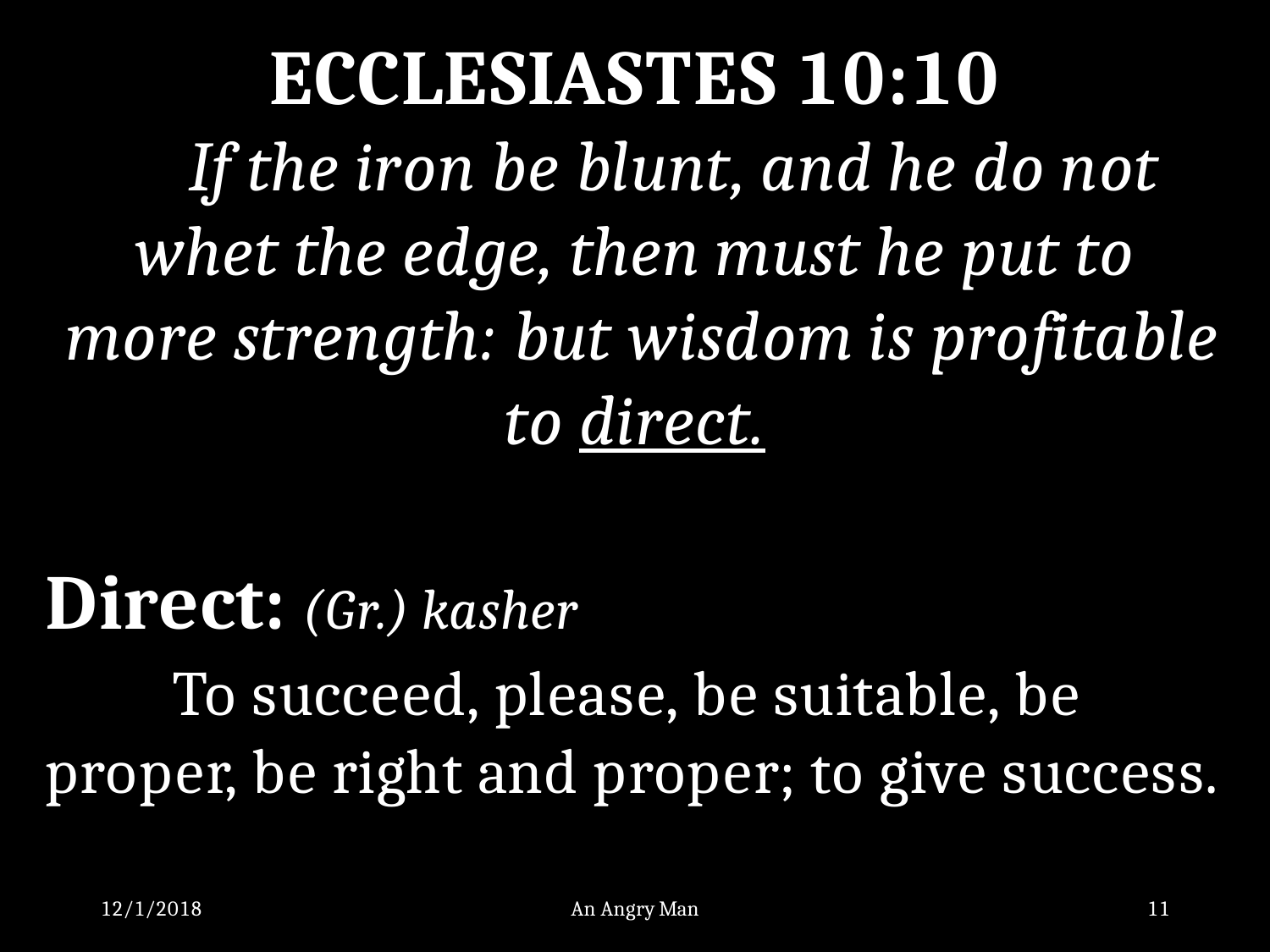

ECCLESIASTES 10:10
     If the iron be blunt, and he do not whet the edge, then must he put to
 more strength: but wisdom is profitable to direct.

Direct: (Gr.) kasher
	To succeed, please, be suitable, be proper, be right and proper; to give success.

12/1/2018
An Angry Man
11